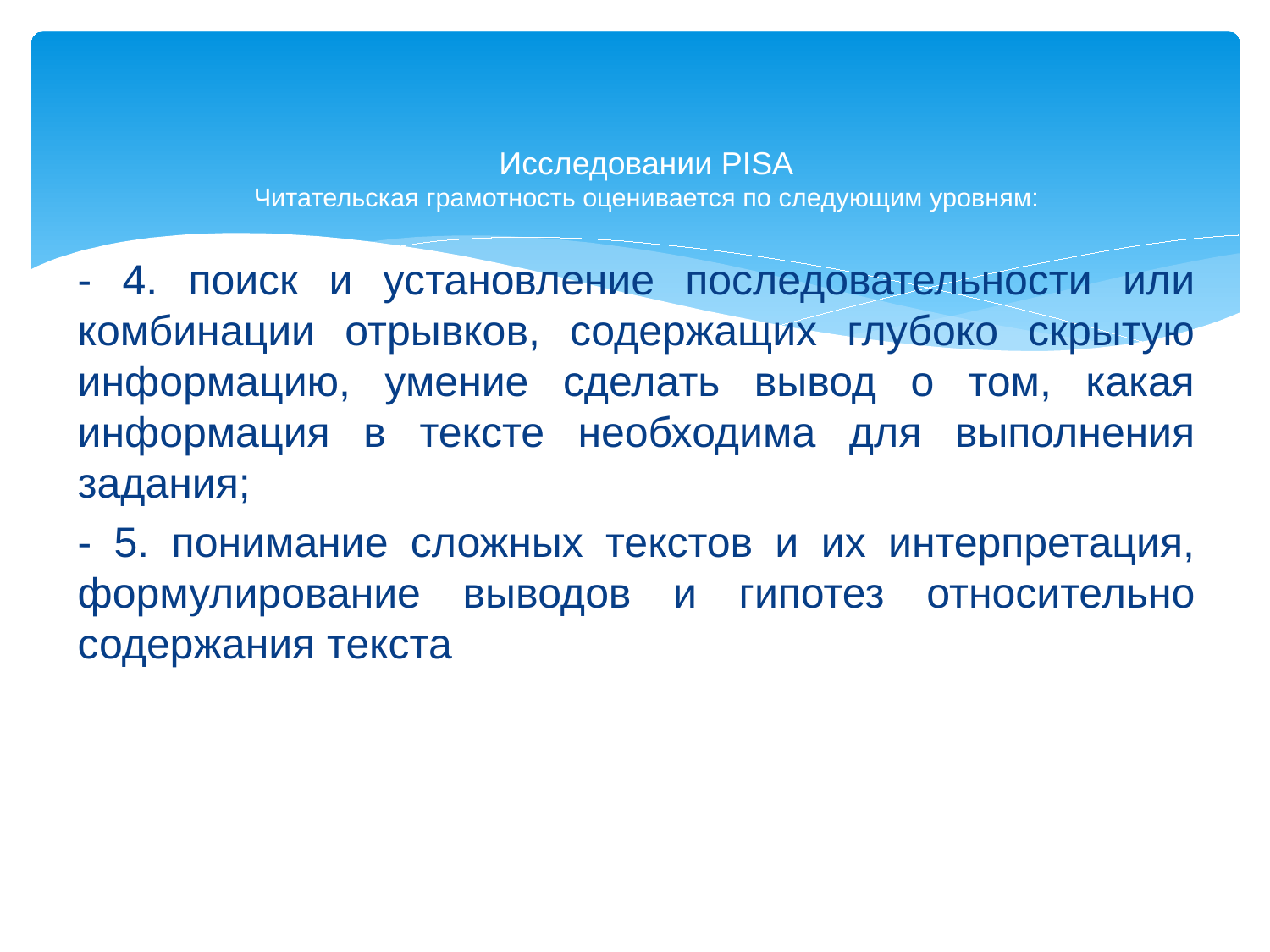

# Исследовании PISA Читательская грамотность оценивается по следующим уровням:
- 4. поиск и установление последовательности или комбинации отрывков, содержащих глубоко скрытую информацию, умение сделать вывод о том, какая информация в тексте необходима для выполнения задания;
- 5. понимание сложных текстов и их интерпретация, формулирование выводов и гипотез относительно содержания текста